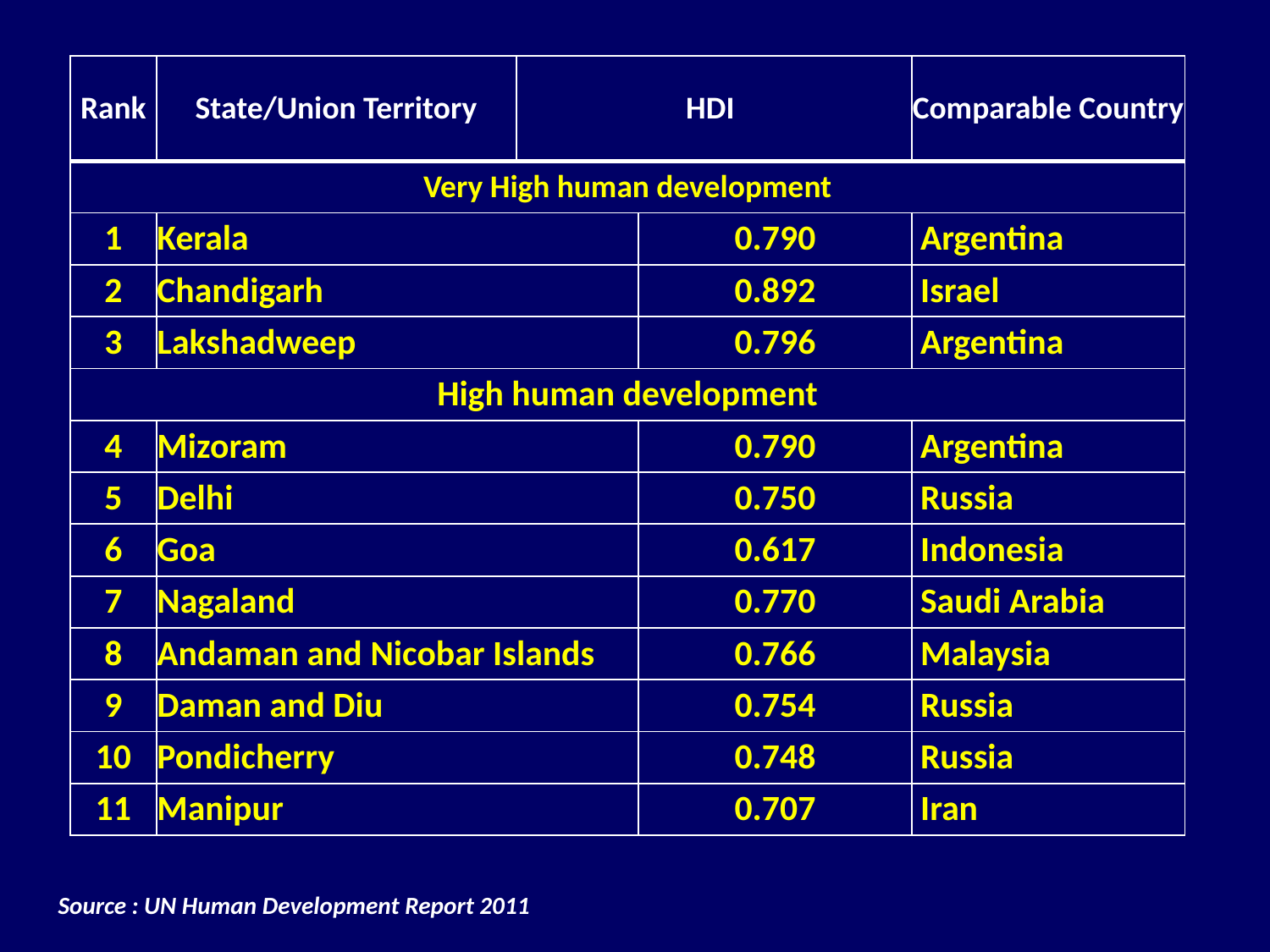

| Rank | State/Union Territory | HDI |  | Comparable Country |
| --- | --- | --- | --- | --- |
| Very High human development |  |  |  |  |
| 1 | Kerala |  | 0.790 | Argentina |
| 2 | Chandigarh |  | 0.892 | Israel |
| 3 | Lakshadweep |  | 0.796 | Argentina |
| High human development |  |  |  |  |
| 4 | Mizoram |  | 0.790 | Argentina |
| 5 | Delhi |  | 0.750 | Russia |
| 6 | Goa |  | 0.617 | Indonesia |
| 7 | Nagaland |  | 0.770 | Saudi Arabia |
| 8 | Andaman and Nicobar Islands |  | 0.766 | Malaysia |
| 9 | Daman and Diu |  | 0.754 | Russia |
| 10 | Pondicherry |  | 0.748 | Russia |
| 11 | Manipur |  | 0.707 | Iran |
Source : UN Human Development Report 2011